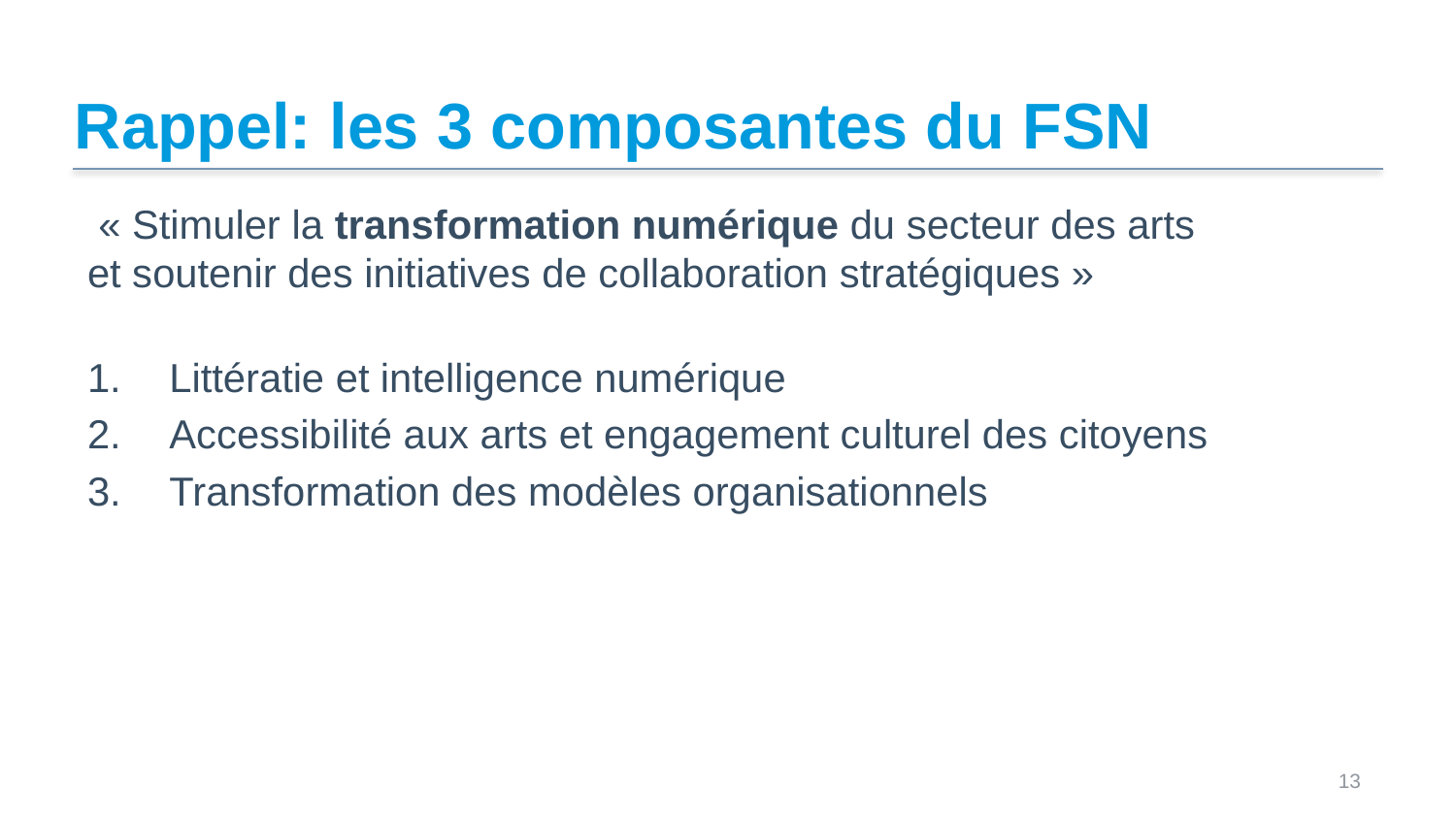

# Rappel: les 3 composantes du FSN
 « Stimuler la transformation numérique du secteur des arts
et soutenir des initiatives de collaboration stratégiques »
Littératie et intelligence numérique
Accessibilité aux arts et engagement culturel des citoyens
Transformation des modèles organisationnels
  13